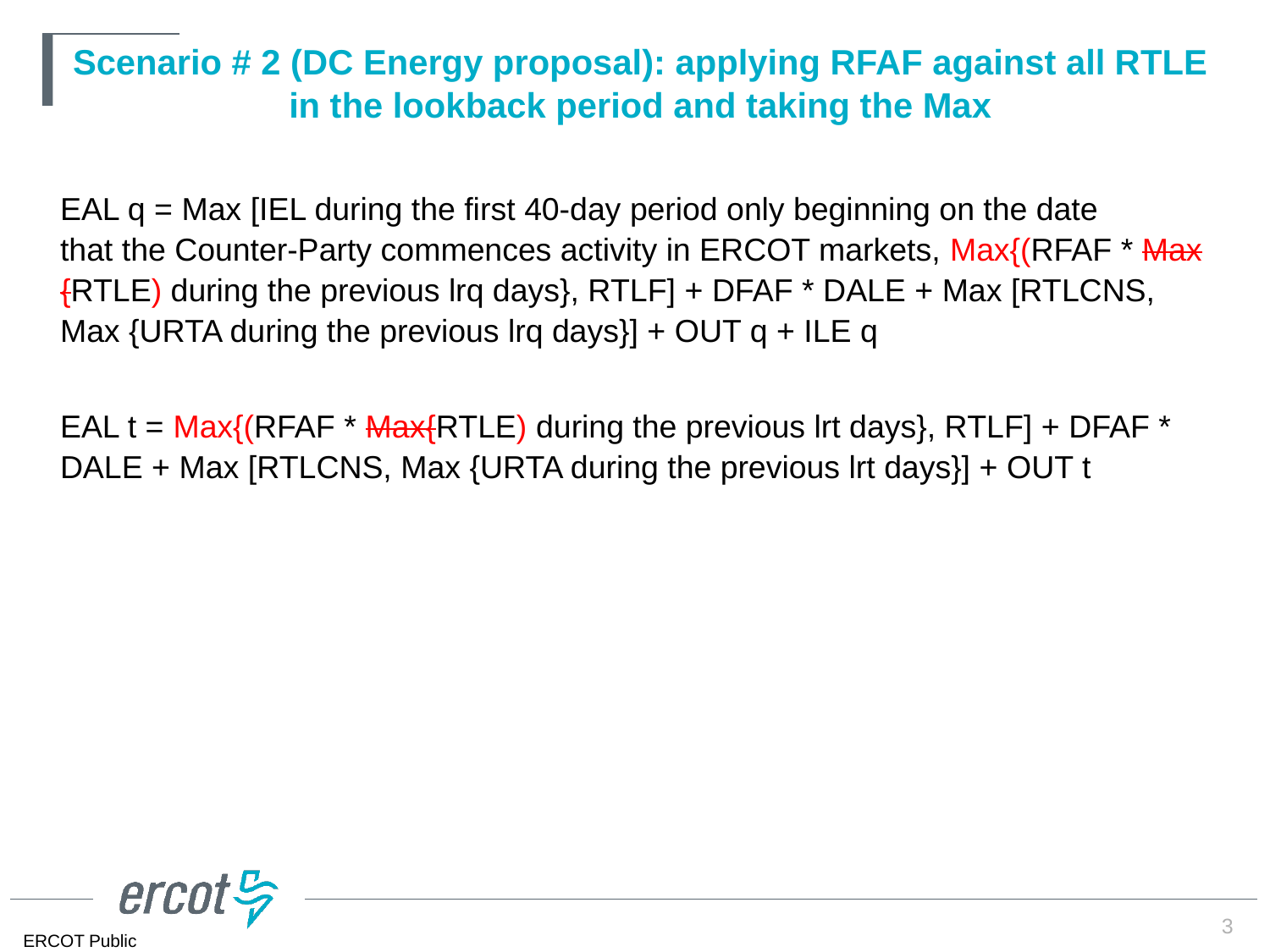

# Scenario # 2 (DC Energy proposal): applying RFAF against all RTLE in the lookback period and taking the Max
EAL q = Max [IEL during the first 40-day period only beginning on the date
that the Counter-Party commences activity in ERCOT markets, Max{(RFAF * Max
{RTLE) during the previous lrq days}, RTLF] + DFAF * DALE + Max [RTLCNS,
Max {URTA during the previous lrq days}] + OUT q + ILE q

EAL t = Max{(RFAF * Max{RTLE) during the previous lrt days}, RTLF] + DFAF * DALE + Max [RTLCNS, Max {URTA during the previous lrt days}] + OUT t

3